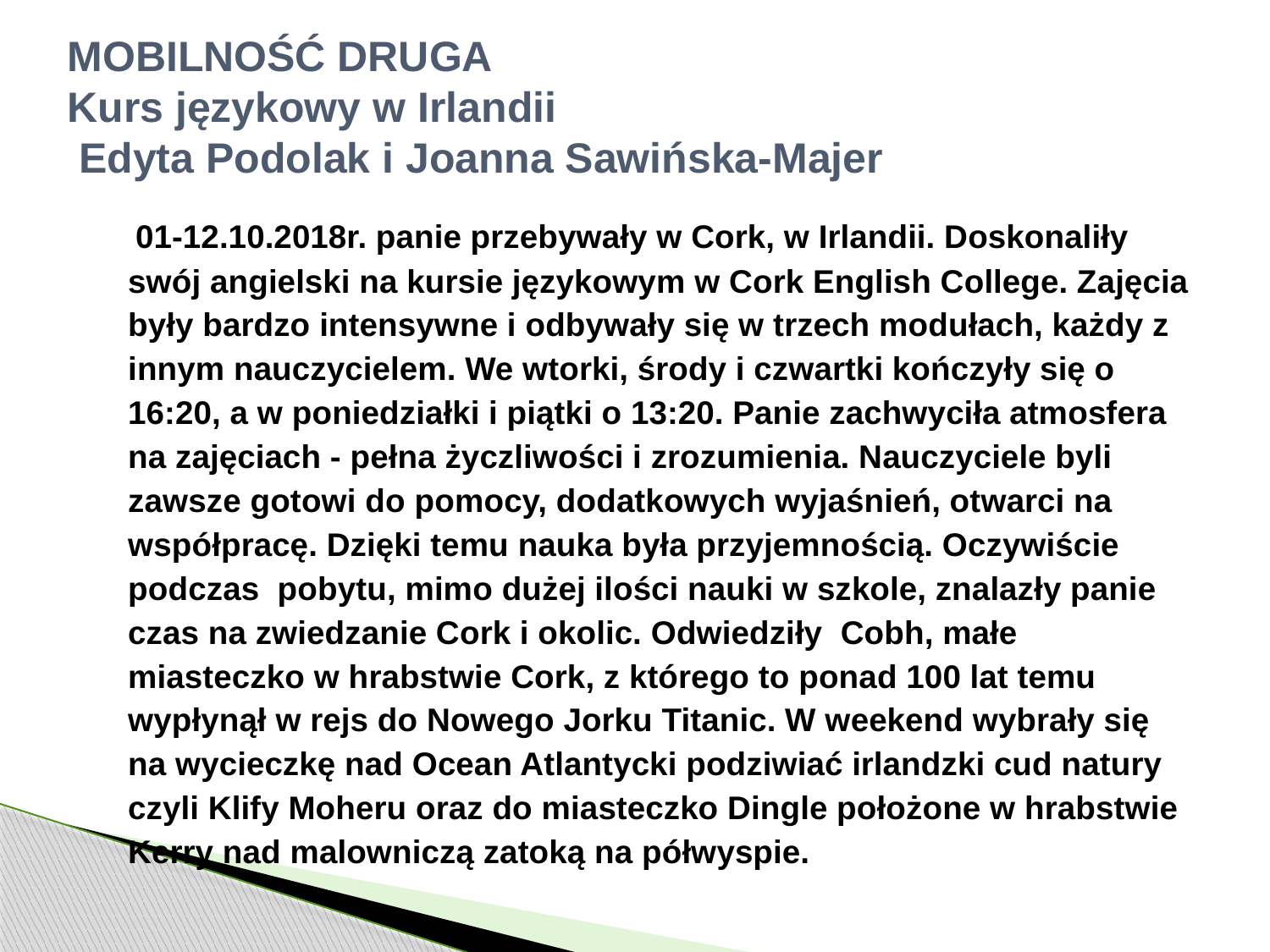

# MOBILNOŚĆ DRUGA Kurs językowy w Irlandii Edyta Podolak i Joanna Sawińska-Majer
	 01-12.10.2018r. panie przebywały w Cork, w Irlandii. Doskonaliły swój angielski na kursie językowym w Cork English College. Zajęcia były bardzo intensywne i odbywały się w trzech modułach, każdy z innym nauczycielem. We wtorki, środy i czwartki kończyły się o 16:20, a w poniedziałki i piątki o 13:20. Panie zachwyciła atmosfera na zajęciach - pełna życzliwości i zrozumienia. Nauczyciele byli zawsze gotowi do pomocy, dodatkowych wyjaśnień, otwarci na współpracę. Dzięki temu nauka była przyjemnością. Oczywiście podczas  pobytu, mimo dużej ilości nauki w szkole, znalazły panie czas na zwiedzanie Cork i okolic. Odwiedziły  Cobh, małe miasteczko w hrabstwie Cork, z którego to ponad 100 lat temu wypłynął w rejs do Nowego Jorku Titanic. W weekend wybrały się na wycieczkę nad Ocean Atlantycki podziwiać irlandzki cud natury czyli Klify Moheru oraz do miasteczko Dingle położone w hrabstwie Kerry nad malowniczą zatoką na półwyspie.